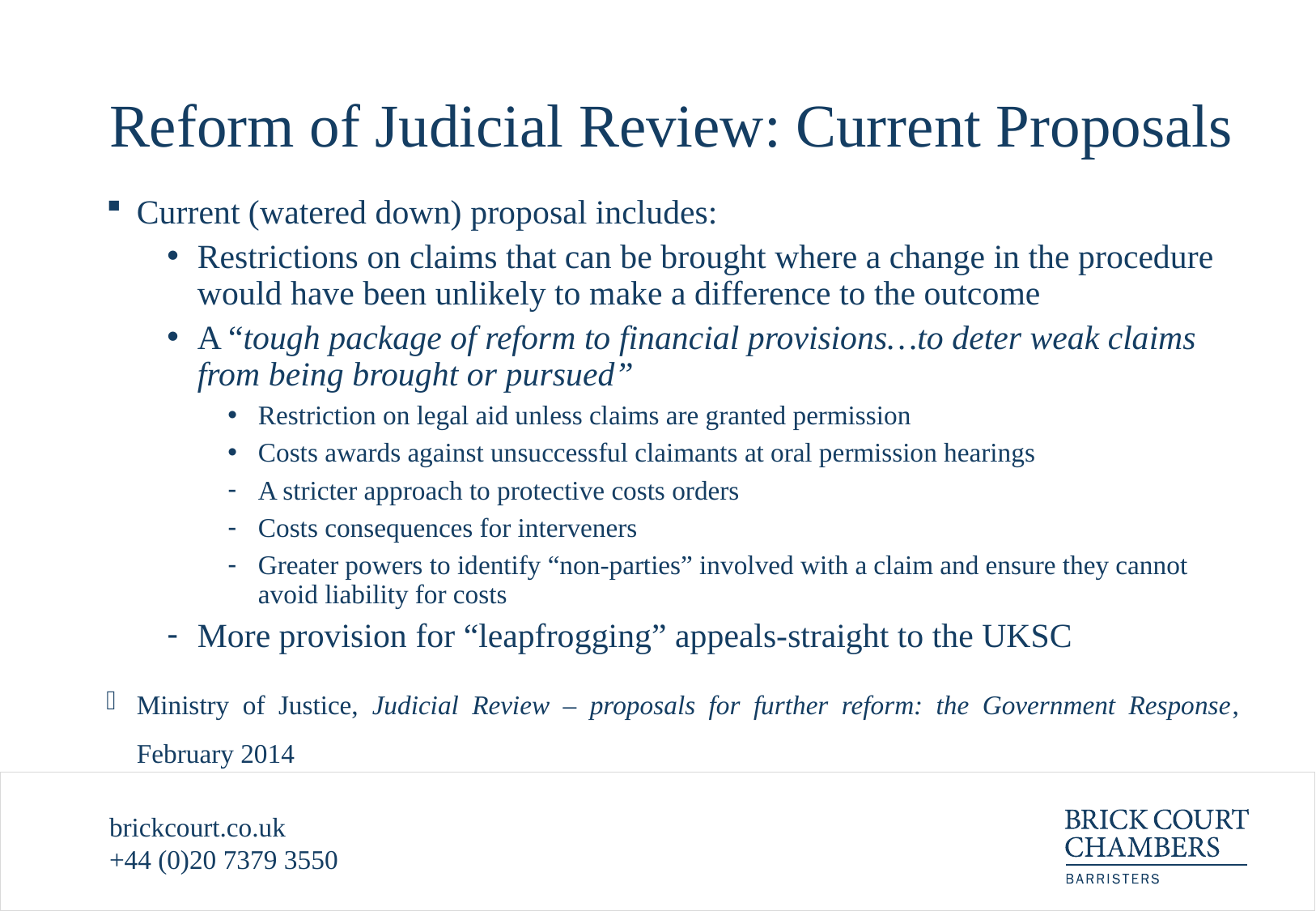

# Reform of Judicial Review: Current Proposals
Current (watered down) proposal includes:
Restrictions on claims that can be brought where a change in the procedure would have been unlikely to make a difference to the outcome
A “tough package of reform to financial provisions…to deter weak claims from being brought or pursued”
Restriction on legal aid unless claims are granted permission
Costs awards against unsuccessful claimants at oral permission hearings
A stricter approach to protective costs orders
Costs consequences for interveners
Greater powers to identify “non-parties” involved with a claim and ensure they cannot avoid liability for costs
More provision for “leapfrogging” appeals-straight to the UKSC
Ministry of Justice, Judicial Review – proposals for further reform: the Government Response, February 2014
brickcourt.co.uk
+44 (0)20 7379 3550